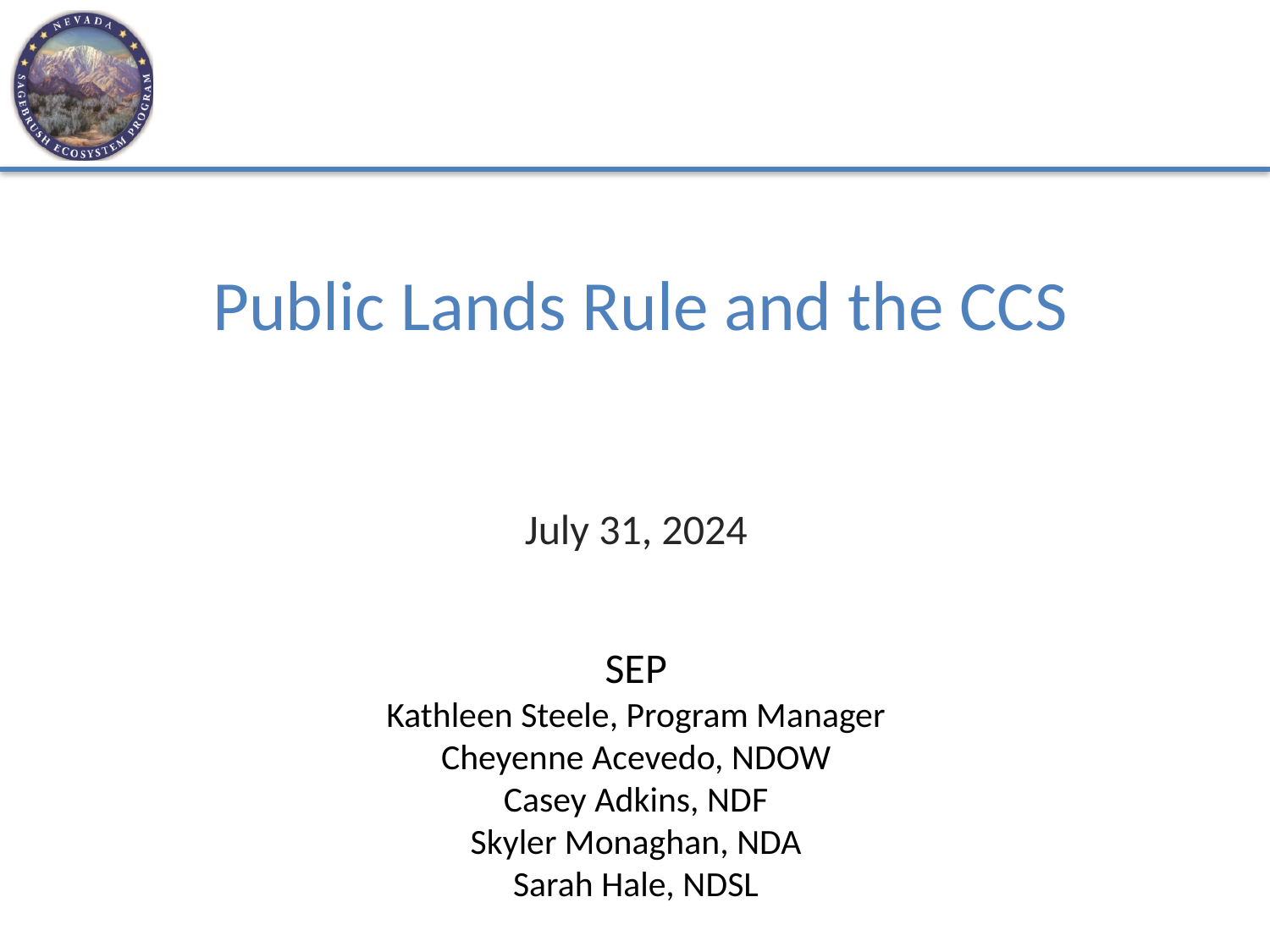

Public Lands Rule and the CCS
July 31, 2024
SEP
Kathleen Steele, Program Manager
Cheyenne Acevedo, NDOW
Casey Adkins, NDF
Skyler Monaghan, NDA
Sarah Hale, NDSL